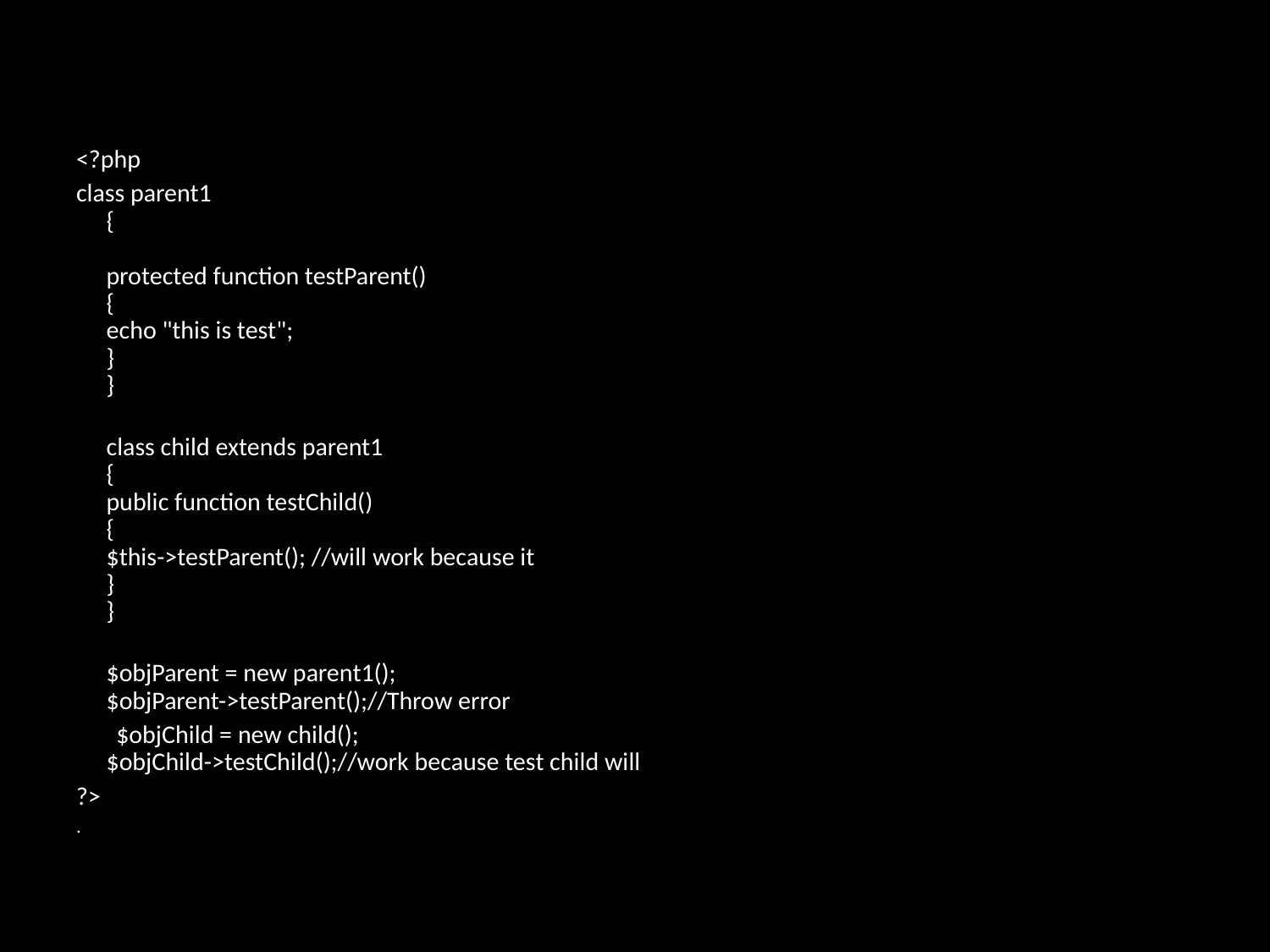

<?php
class parent1
{
protected function testParent()
{
echo "this is test";
}
}
class child extends parent1
{
public function testChild()
{
$this->testParent(); //will work because it
}
}
$objParent = new parent1();
$objParent->testParent();//Throw error
       $objChild = new child();
$objChild->testChild();//work because test child will
?>
.